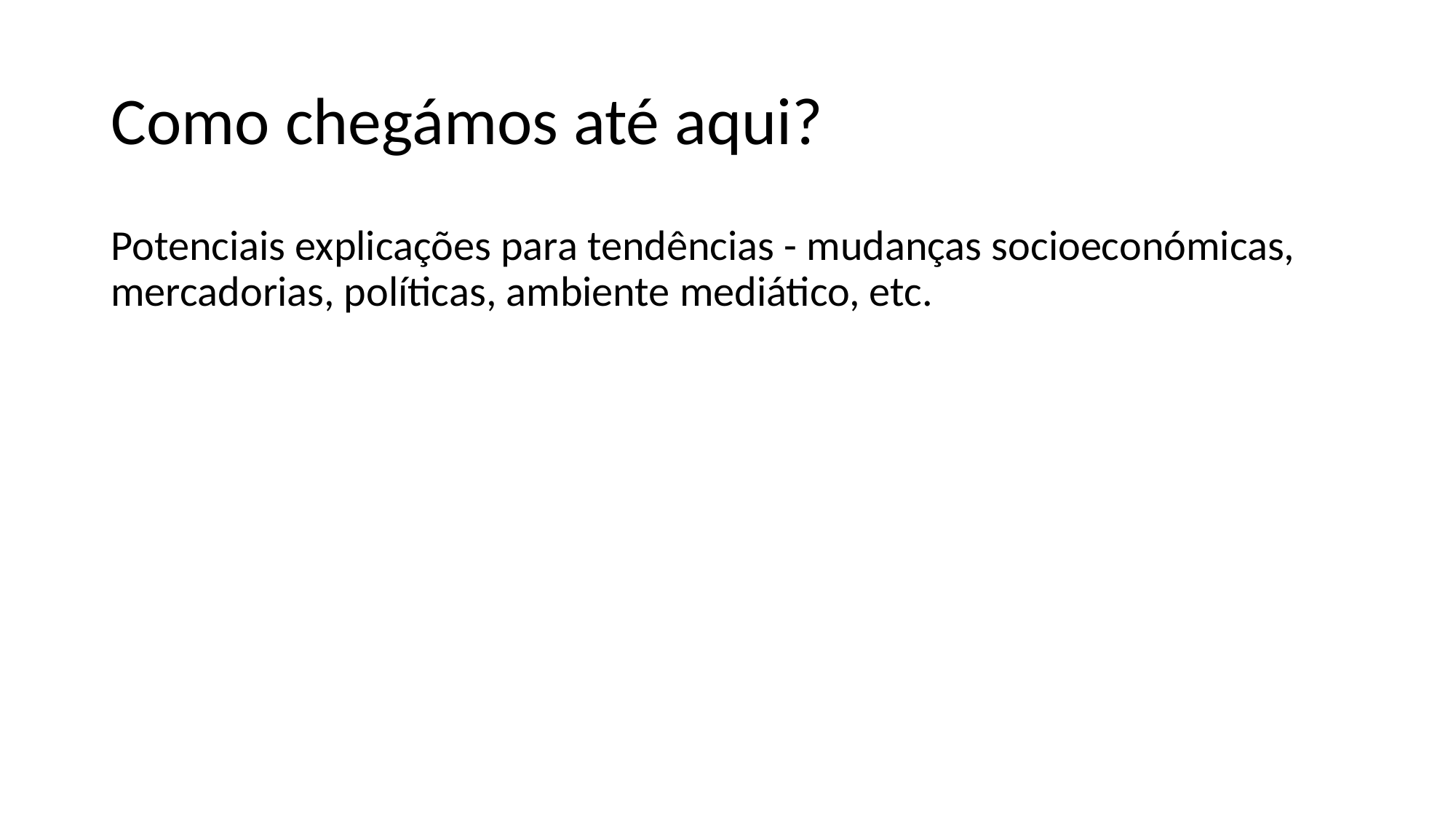

# Como chegámos até aqui?
Potenciais explicações para tendências - mudanças socioeconómicas, mercadorias, políticas, ambiente mediático, etc.